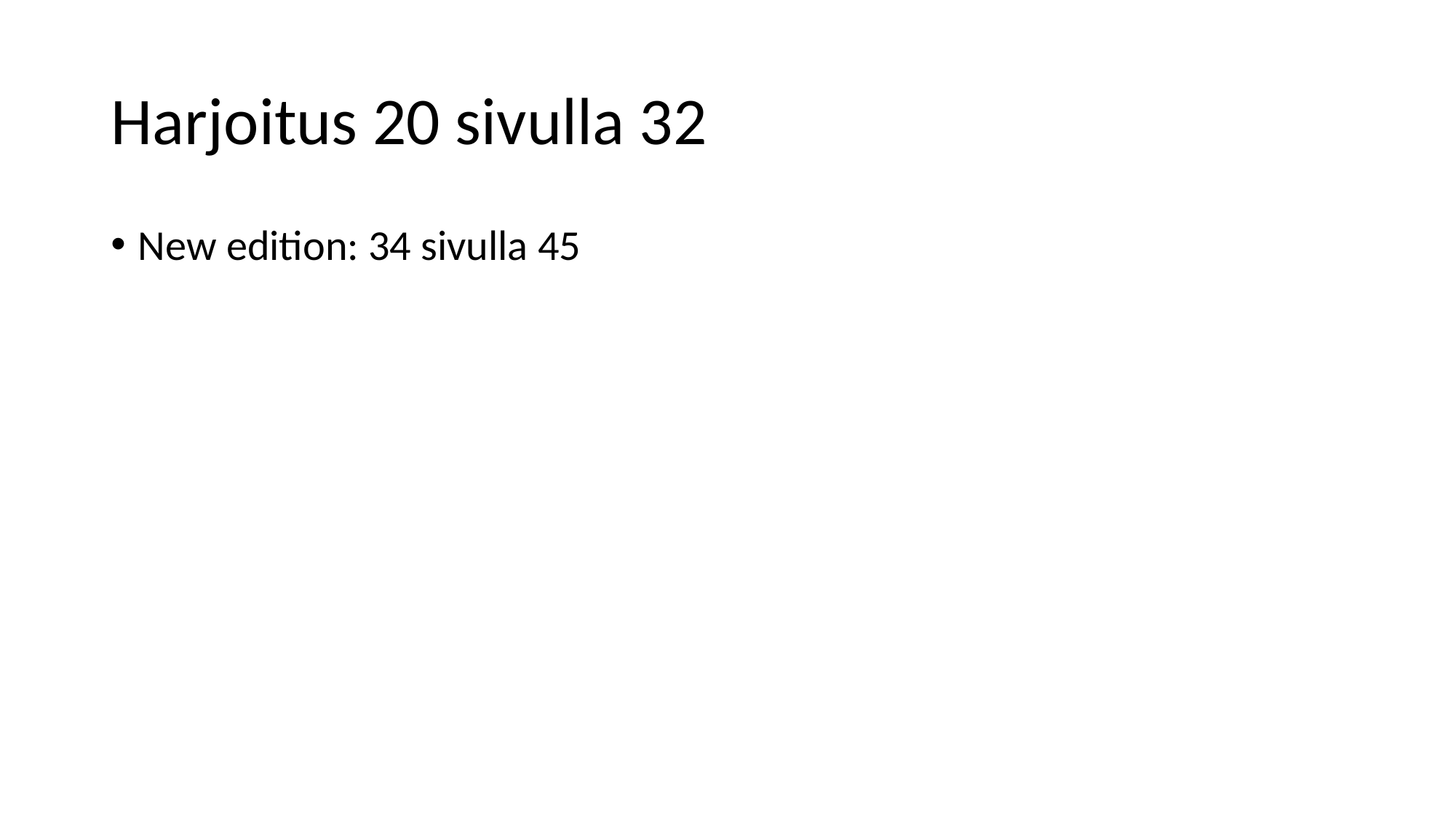

# Harjoitus 20 sivulla 32
New edition: 34 sivulla 45